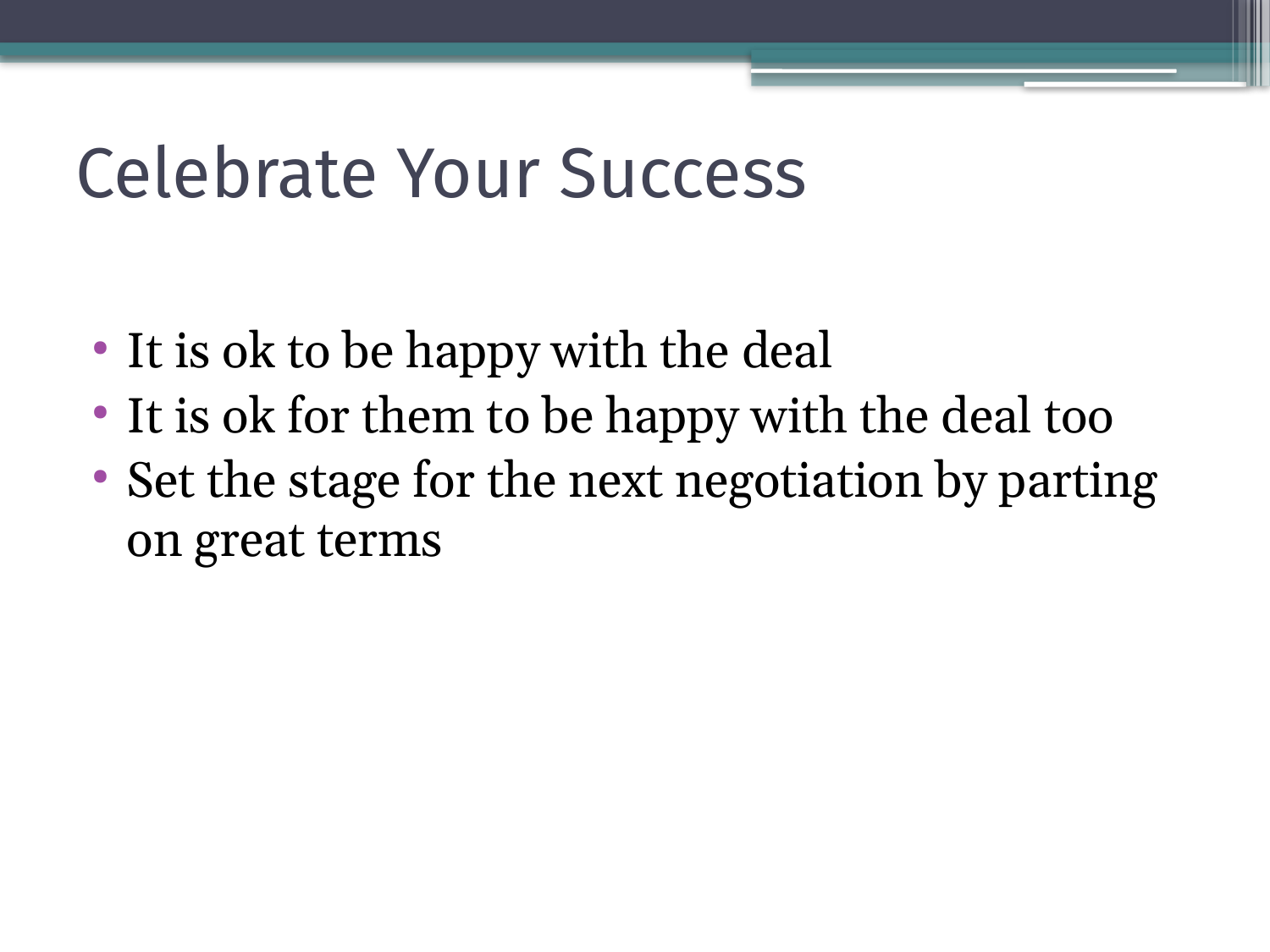

# Celebrate Your Success
It is ok to be happy with the deal
It is ok for them to be happy with the deal too
Set the stage for the next negotiation by parting on great terms